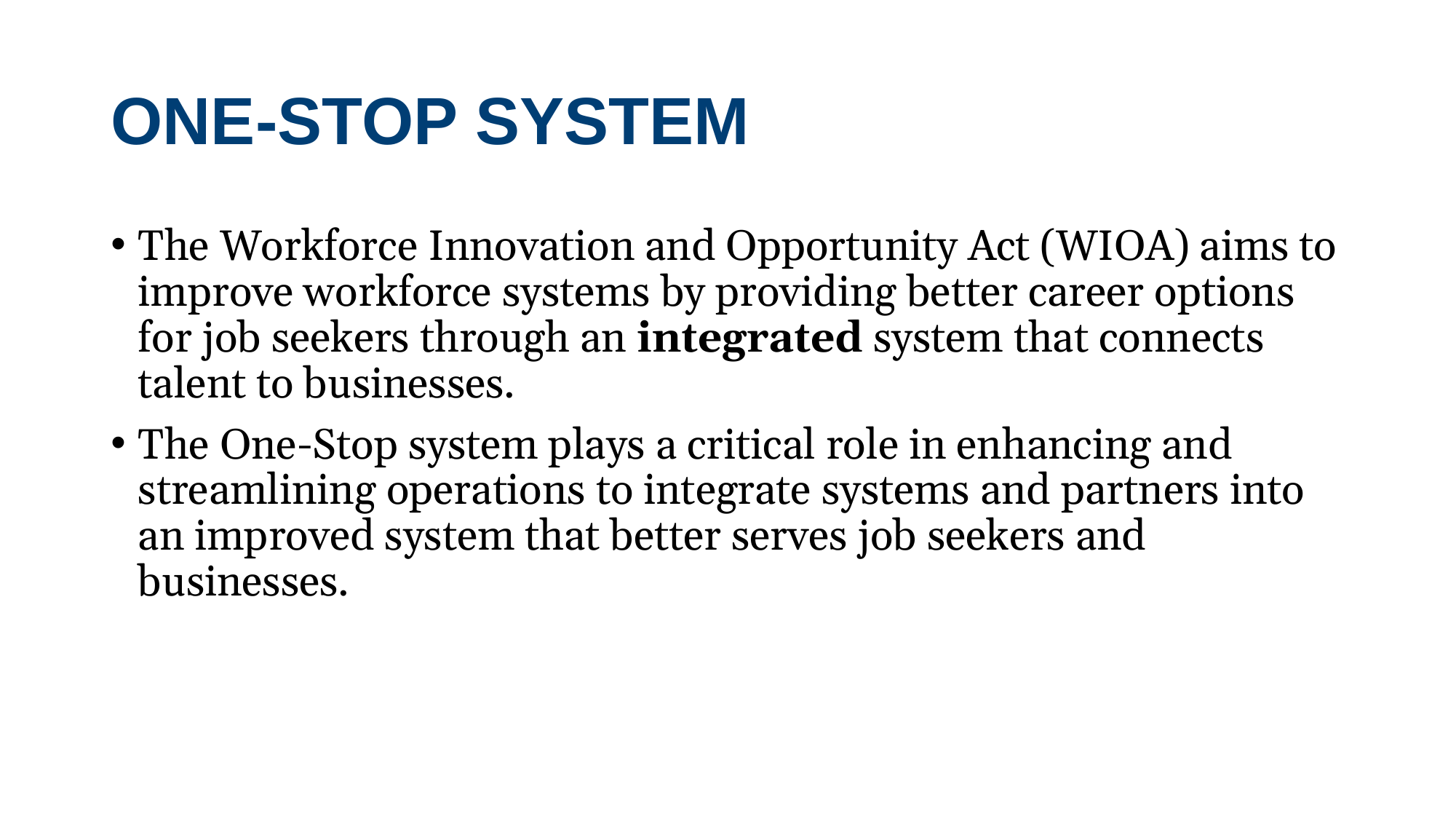

# ONE-STOP SYSTEM
The Workforce Innovation and Opportunity Act (WIOA) aims to improve workforce systems by providing better career options for job seekers through an integrated system that connects talent to businesses.
The One-Stop system plays a critical role in enhancing and streamlining operations to integrate systems and partners into an improved system that better serves job seekers and businesses.